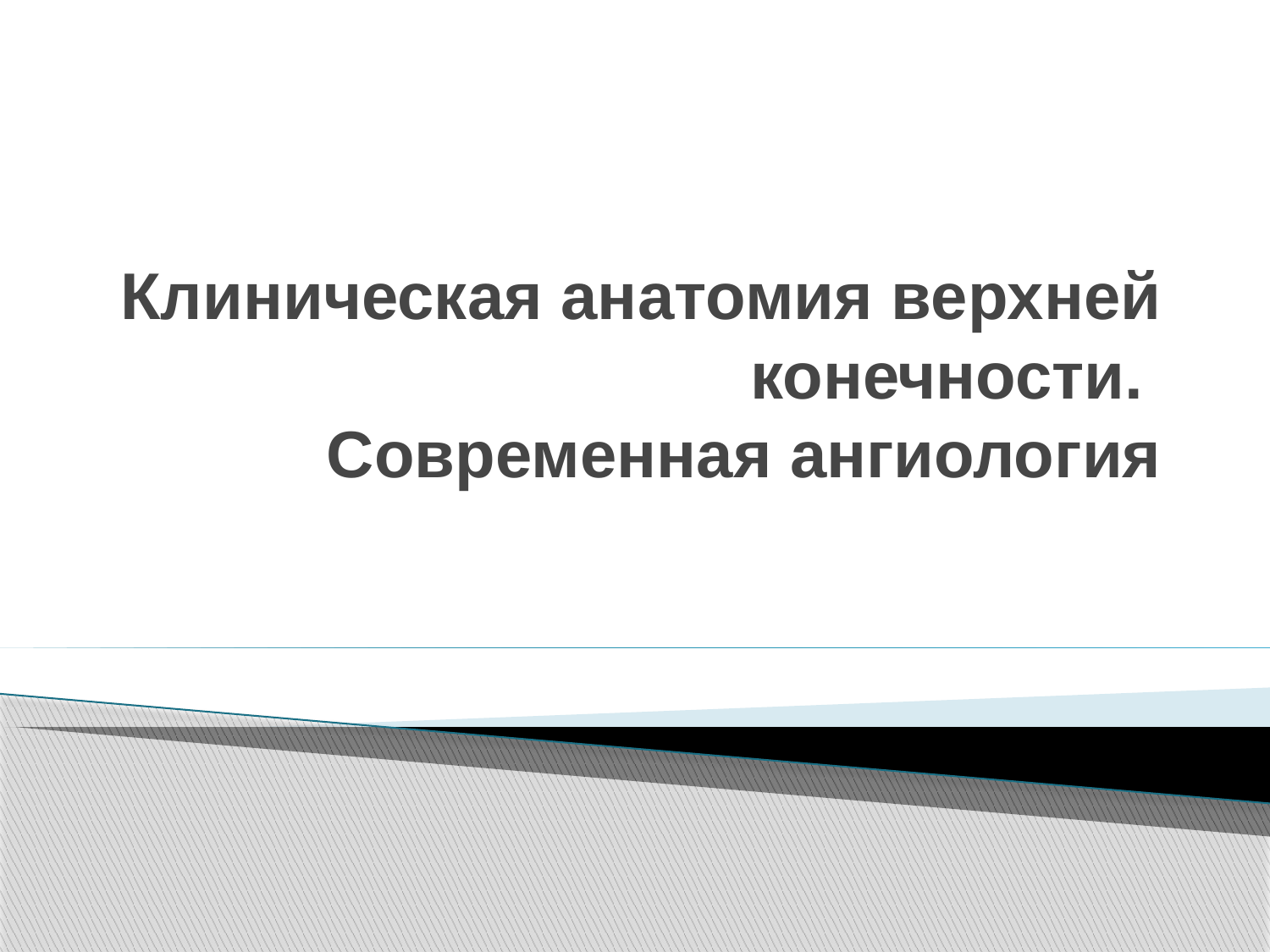

# Клиническая анатомия верхней конечности. Современная ангиология